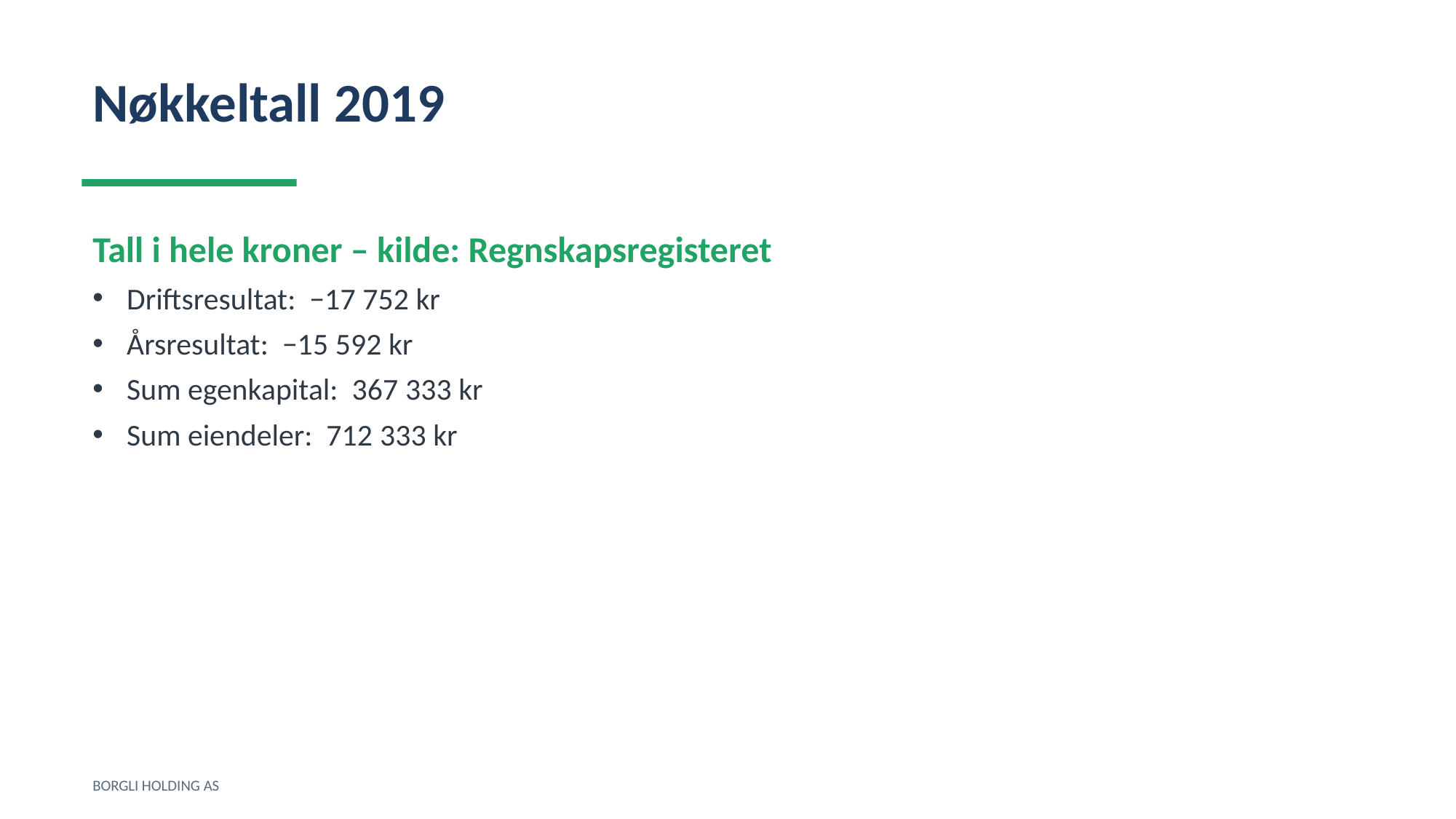

Nøkkeltall 2019

Tall i hele kroner – kilde: Regnskapsregisteret
Driftsresultat:  −17 752 kr
Årsresultat:  −15 592 kr
Sum egenkapital:  367 333 kr
Sum eiendeler:  712 333 kr
BORGLI HOLDING AS